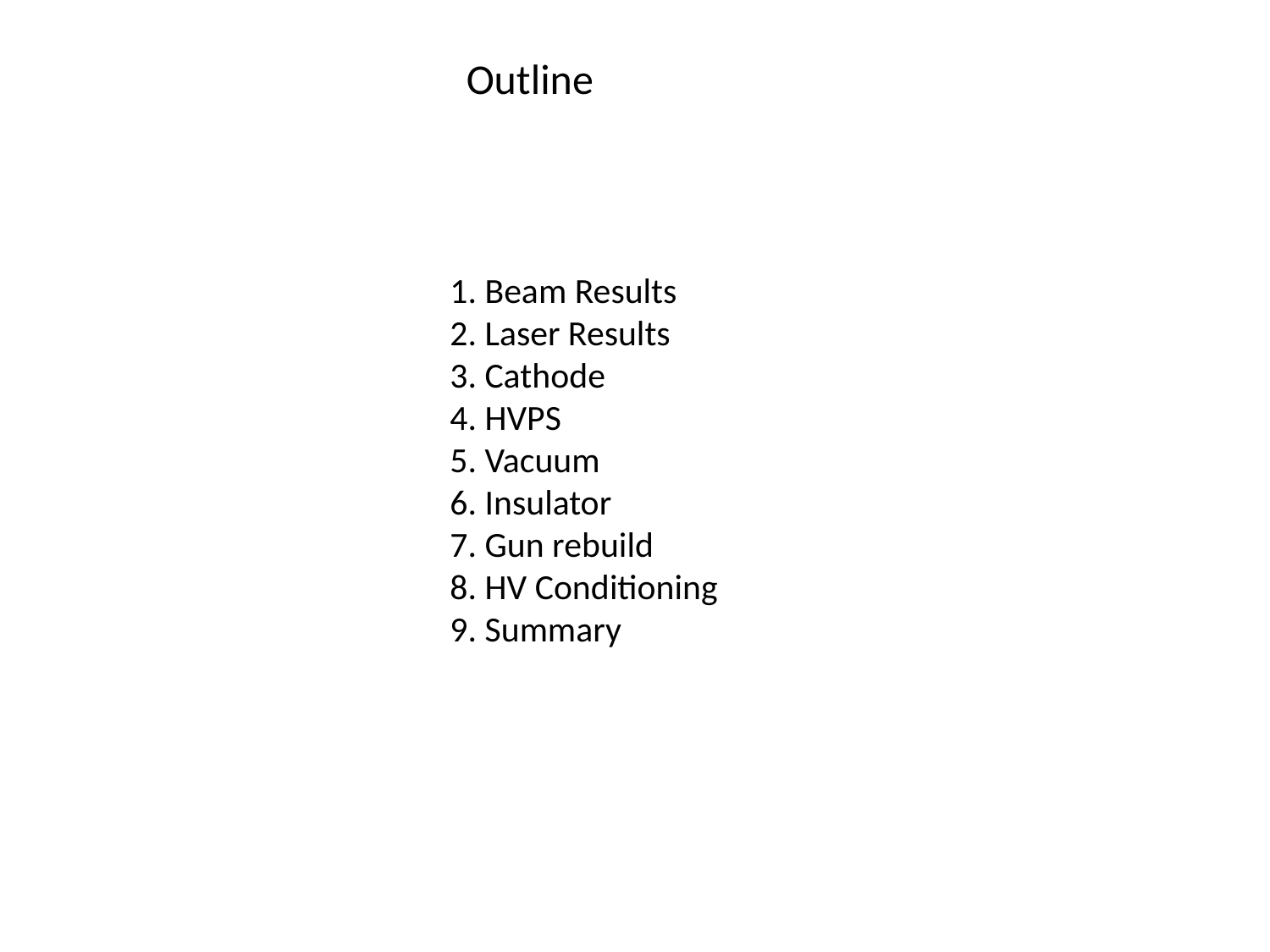

Outline
1. Beam Results
2. Laser Results
3. Cathode
4. HVPS
5. Vacuum
6. Insulator
7. Gun rebuild
8. HV Conditioning
9. Summary